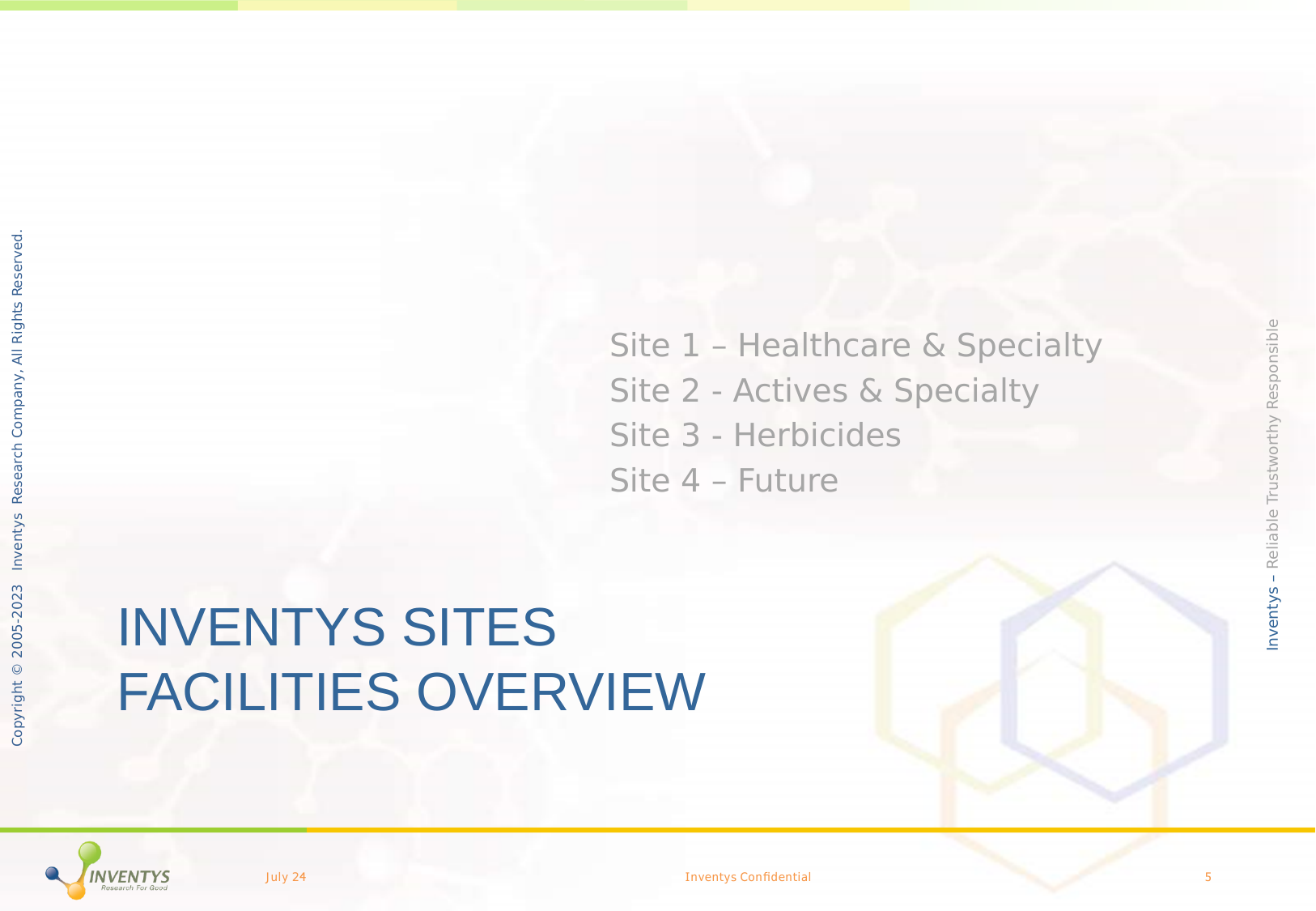

Site 1 – Healthcare & Specialty
Site 2 - Actives & Specialty
Site 3 - Herbicides
Site 4 – Future
# Inventys Sites Facilities OVERVIEW
July 24
Inventys Confidential
5